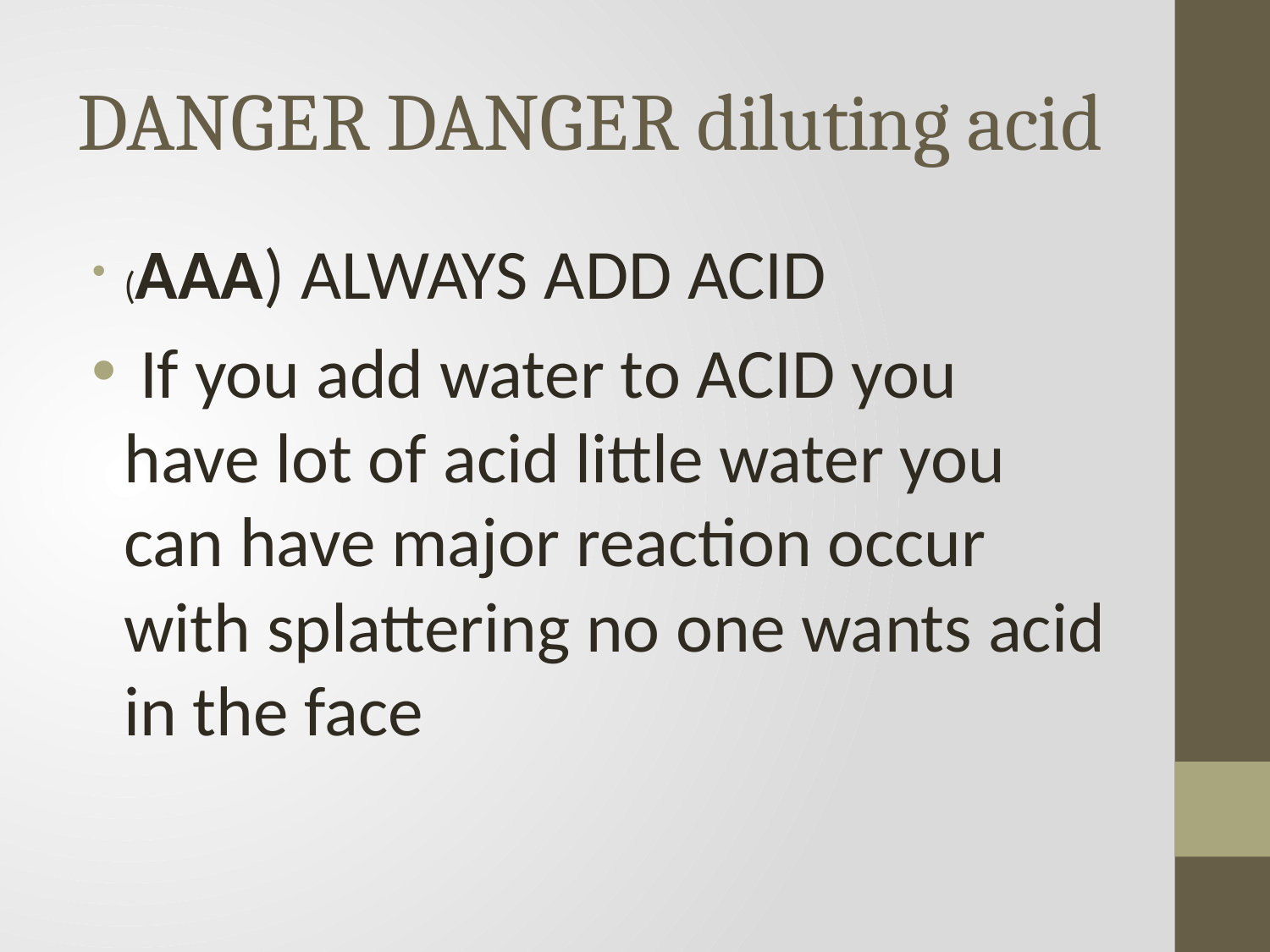

# DANGER DANGER diluting acid
(AAA) ALWAYS ADD ACID
 If you add water to ACID you have lot of acid little water you can have major reaction occur with splattering no one wants acid in the face